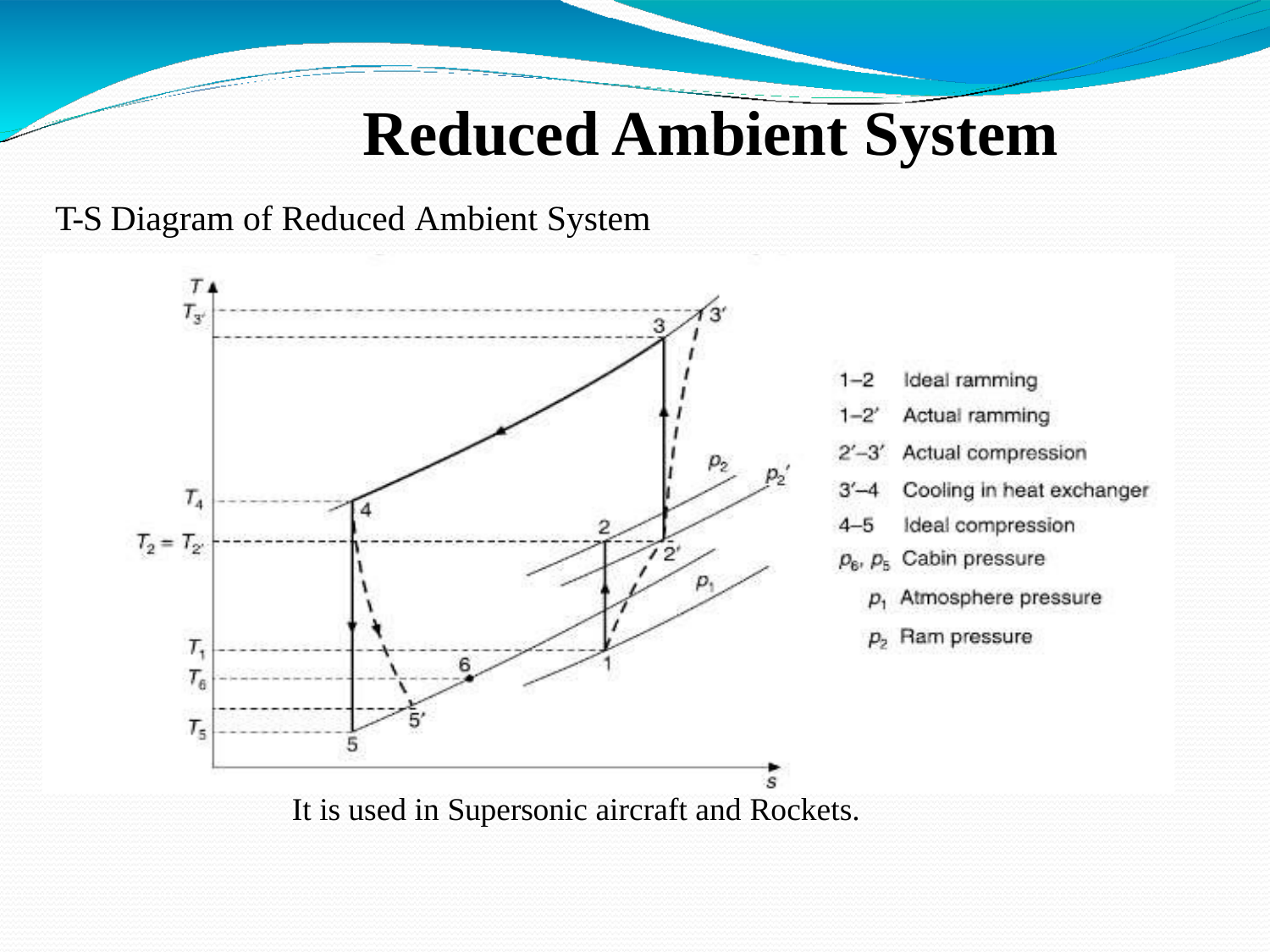

# Reduced Ambient System
T-S Diagram of Reduced Ambient System

It is used in Supersonic aircraft and Rockets.